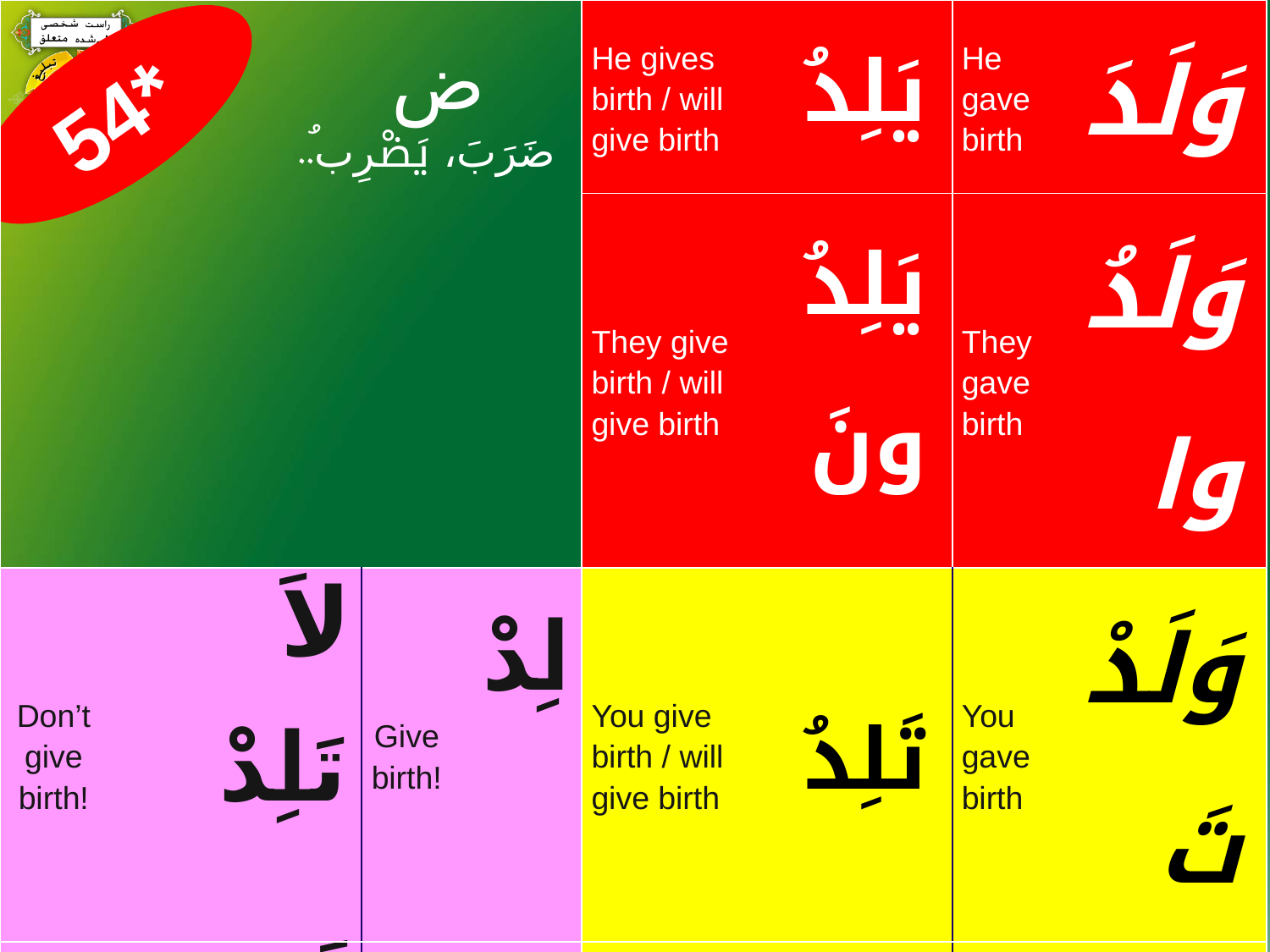

|  |  |  |  |  | He gives birth / will give birth | يَلِدُ | He gave birth | وَلَدَ |
| --- | --- | --- | --- | --- | --- | --- | --- | --- |
|  |  |  |  |  | They give birth / will give birth | يَلِدُونَ | They gave birth | وَلَدُوا |
| Don’t give birth! | لاَ تَلِدْ | Give birth! |  | لِدْ | You give birth / will give birth | تَلِدُ | You gave birth | وَلَدْتَ |
| Don’t give birth! (you all) | لَا تَلِدُوْا | Give birth! (you all) |  | لِدُوْا | You all give birth / will give birth | تَلِدُون | You all gave birth | وَلَدْتُمْ |
| The one gives birth |  |  | وَالِد |  | I give birth / will give birth | اَلِدُ | I gave birth | وَلَدْتُ |
| The one who is born |  |  | مَوْلُود |  | We give birth / will give birth | نَلِدُ | We gave birth | وَلَدْنَا |
| To give birth |  |  | وِلاَدَة |  | She gives birth / will give birth | تَلِدُ | She gave birth | وَلَدَتْ |
ض
ضَرَبَ، يَضْرِبُ..
*54
9